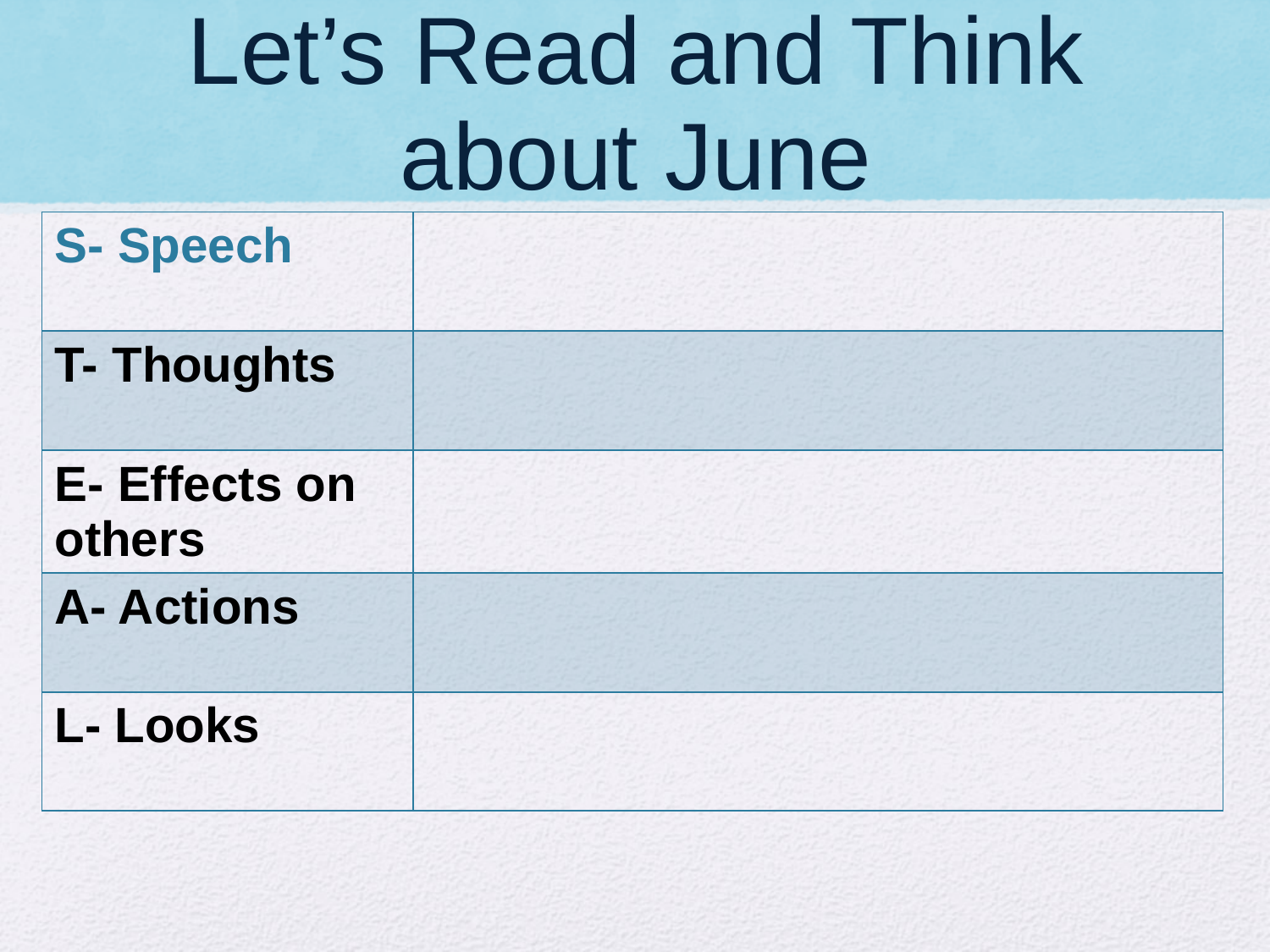

# Let’s Read and Think about June
| S- Speech |  |
| --- | --- |
| T- Thoughts |  |
| E- Effects on others |  |
| A- Actions |  |
| L- Looks |  |